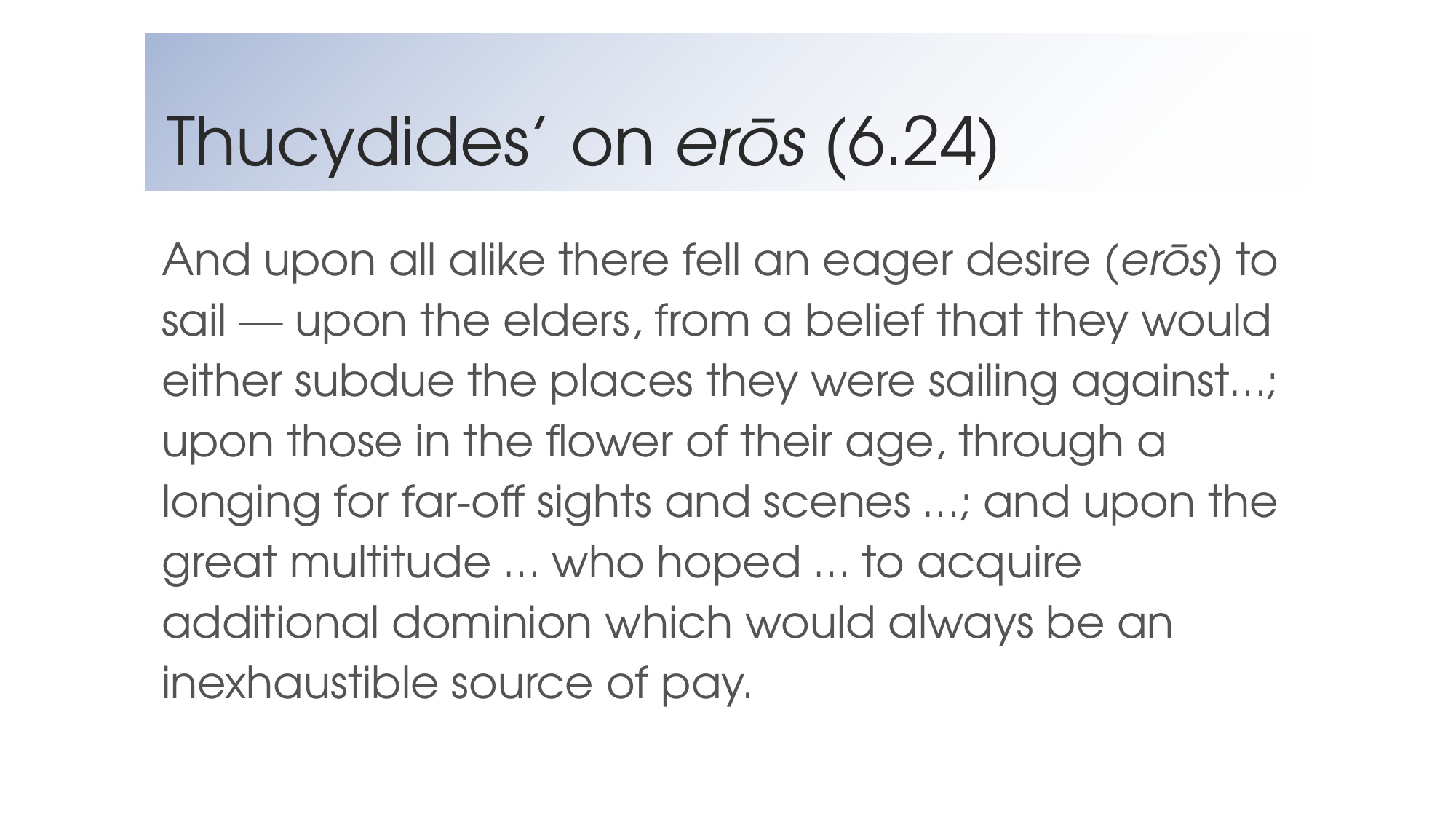

# Thucydides’ on erōs (6.24)
And upon all alike there fell an eager desire (erōs) to sail — upon the elders, from a belief that they would either subdue the places they were sailing against…; upon those in the flower of their age, through a longing for far-off sights and scenes …; and upon the great multitude … who hoped … to acquire additional dominion which would always be an inexhaustible source of pay.